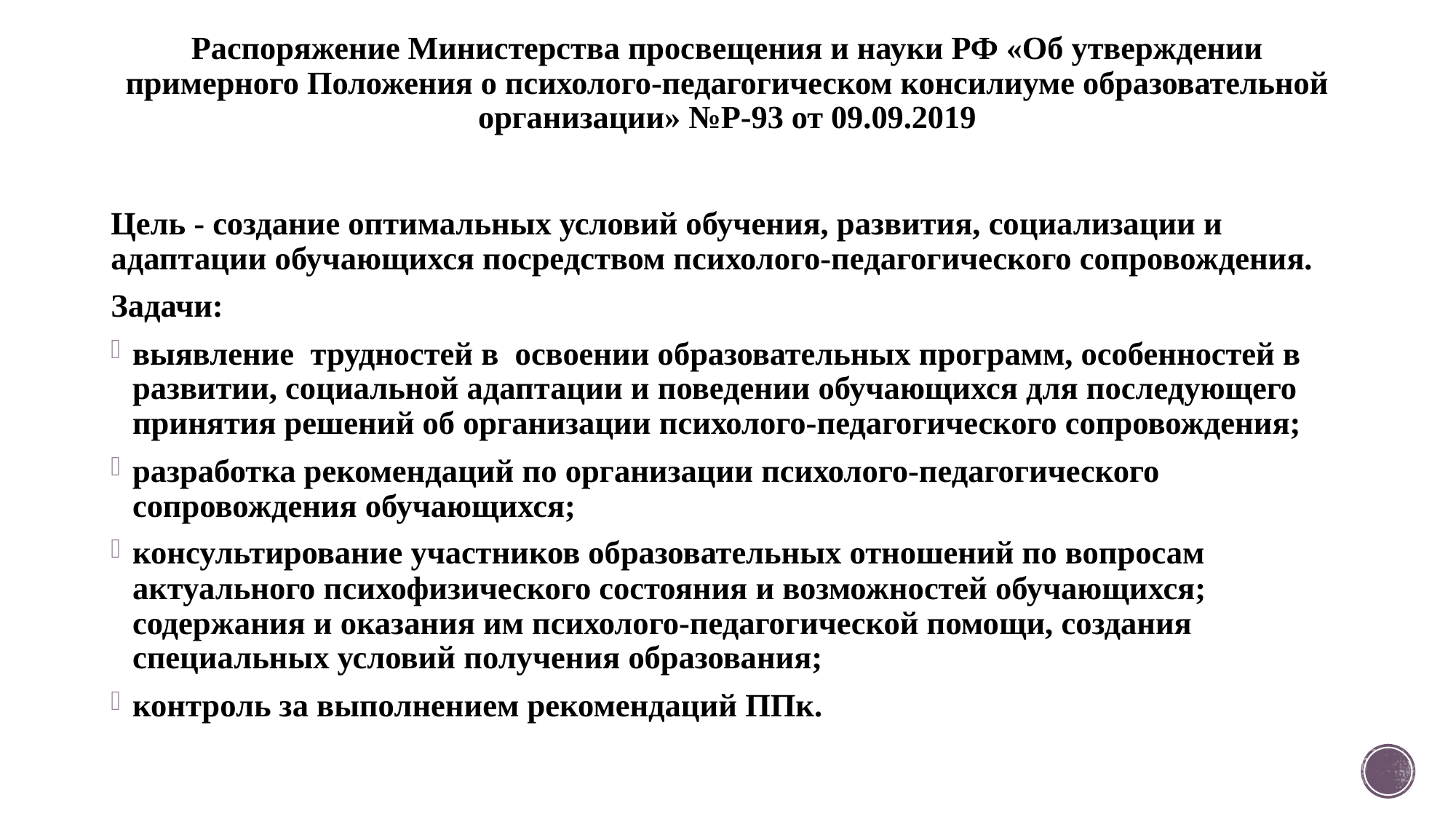

# Распоряжение Министерства просвещения и науки РФ «Об утверждении примерного Положения о психолого-педагогическом консилиуме образовательной организации» №Р-93 от 09.09.2019
Цель - создание оптимальных условий обучения, развития, социализации и адаптации обучающихся посредством психолого-педагогического сопровождения.
Задачи:
выявление  трудностей в  освоении образовательных программ, особенностей в развитии, социальной адаптации и поведении обучающихся для последующего принятия решений об организации психолого-педагогического сопровождения;
разработка рекомендаций по организации психолого-педагогического сопровождения обучающихся;
консультирование участников образовательных отношений по вопросам актуального психофизического состояния и возможностей обучающихся; содержания и оказания им психолого-педагогической помощи, создания специальных условий получения образования;
контроль за выполнением рекомендаций ППк.